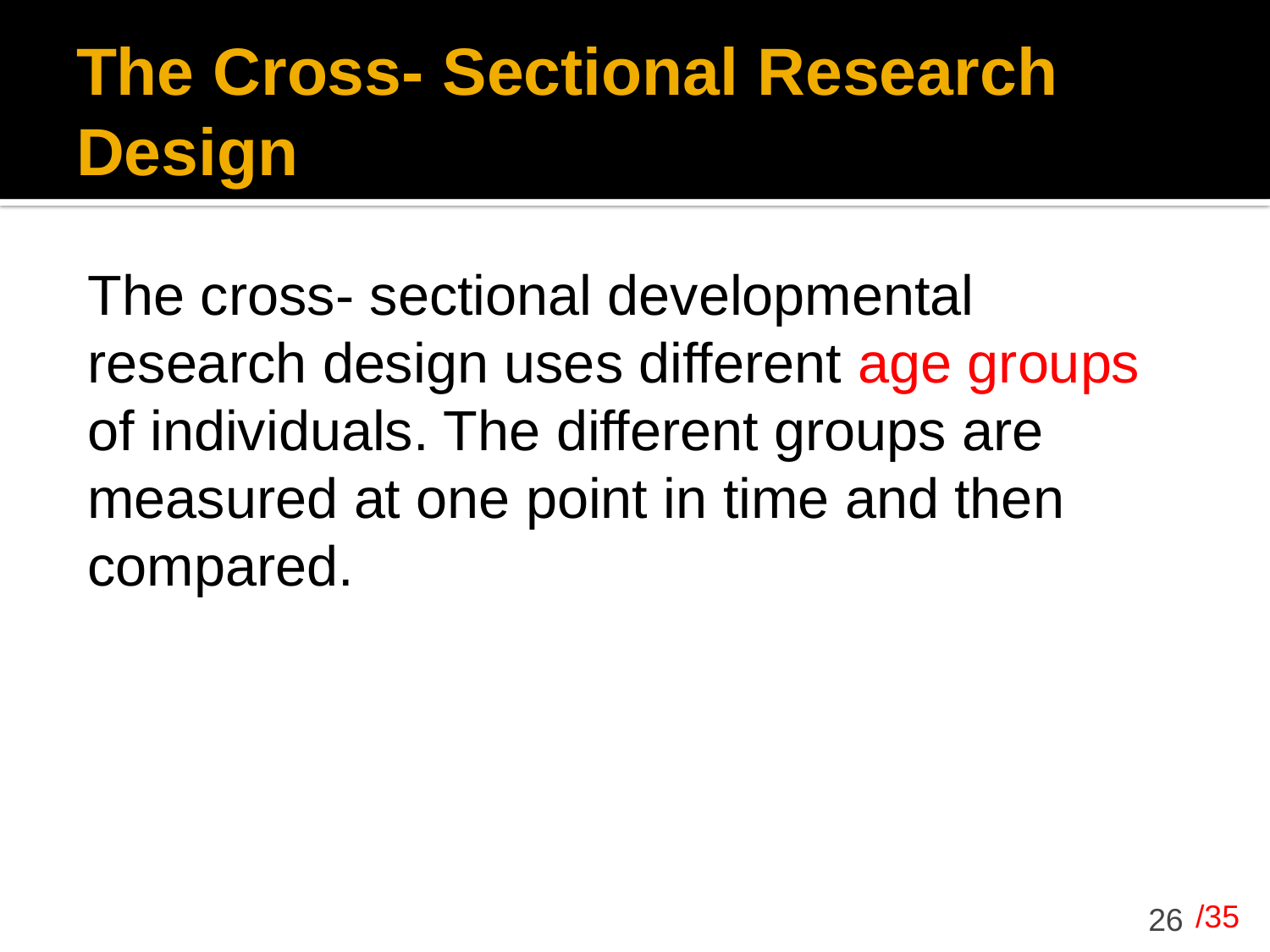

# The Cross- Sectional Research Design
The cross- sectional developmental research design uses different age groups of individuals. The different groups are measured at one point in time and then compared.

26